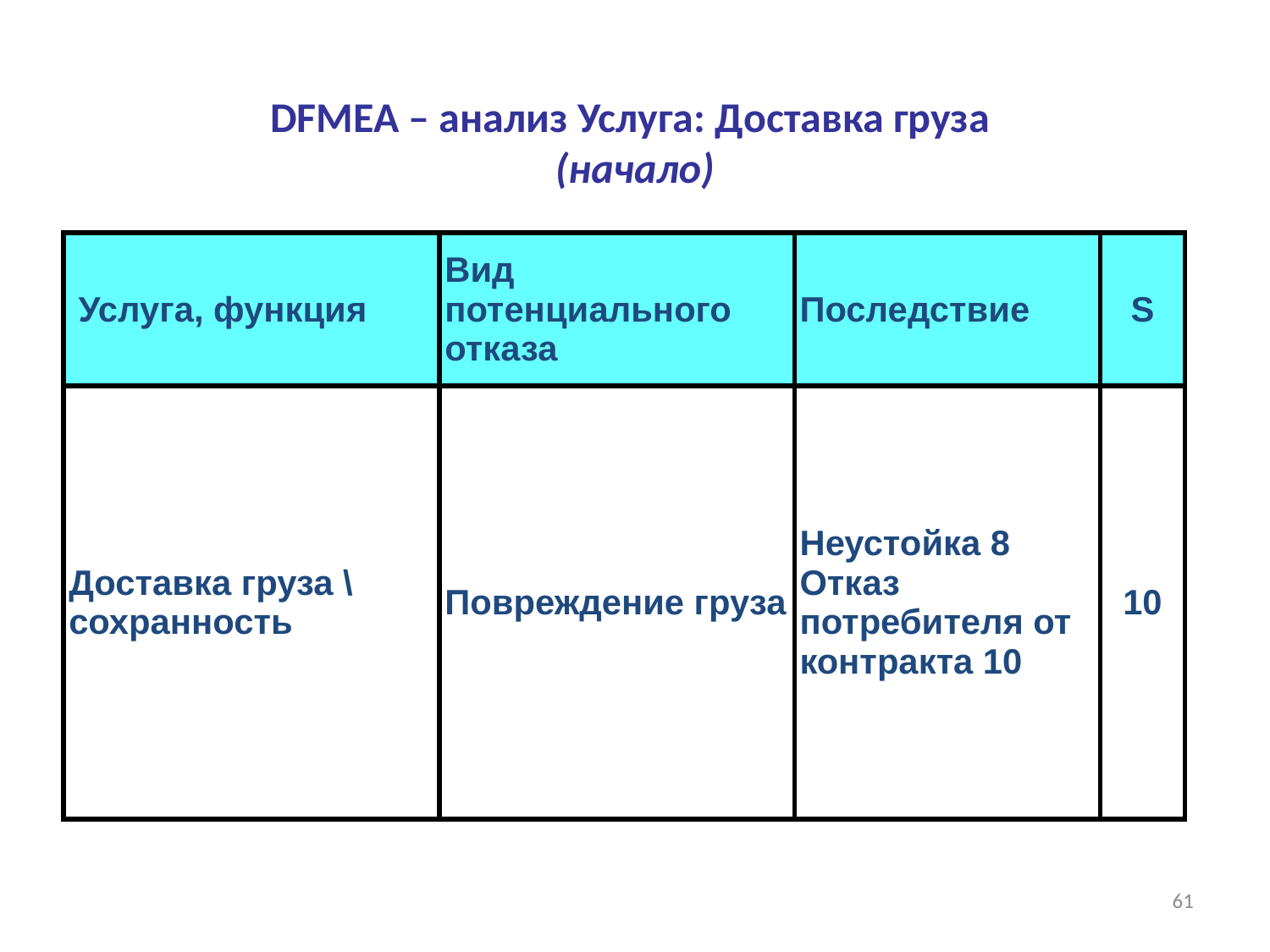

DFMEA – анализ Услуга: Доставка груза
(начало)
| Услуга, функция | Вид потенциального отказа | Последствие | S |
| --- | --- | --- | --- |
| Доставка груза \ сохранность | Повреждение груза | Неустойка 8 Отказ потребителя от контракта 10 | 10 |
61